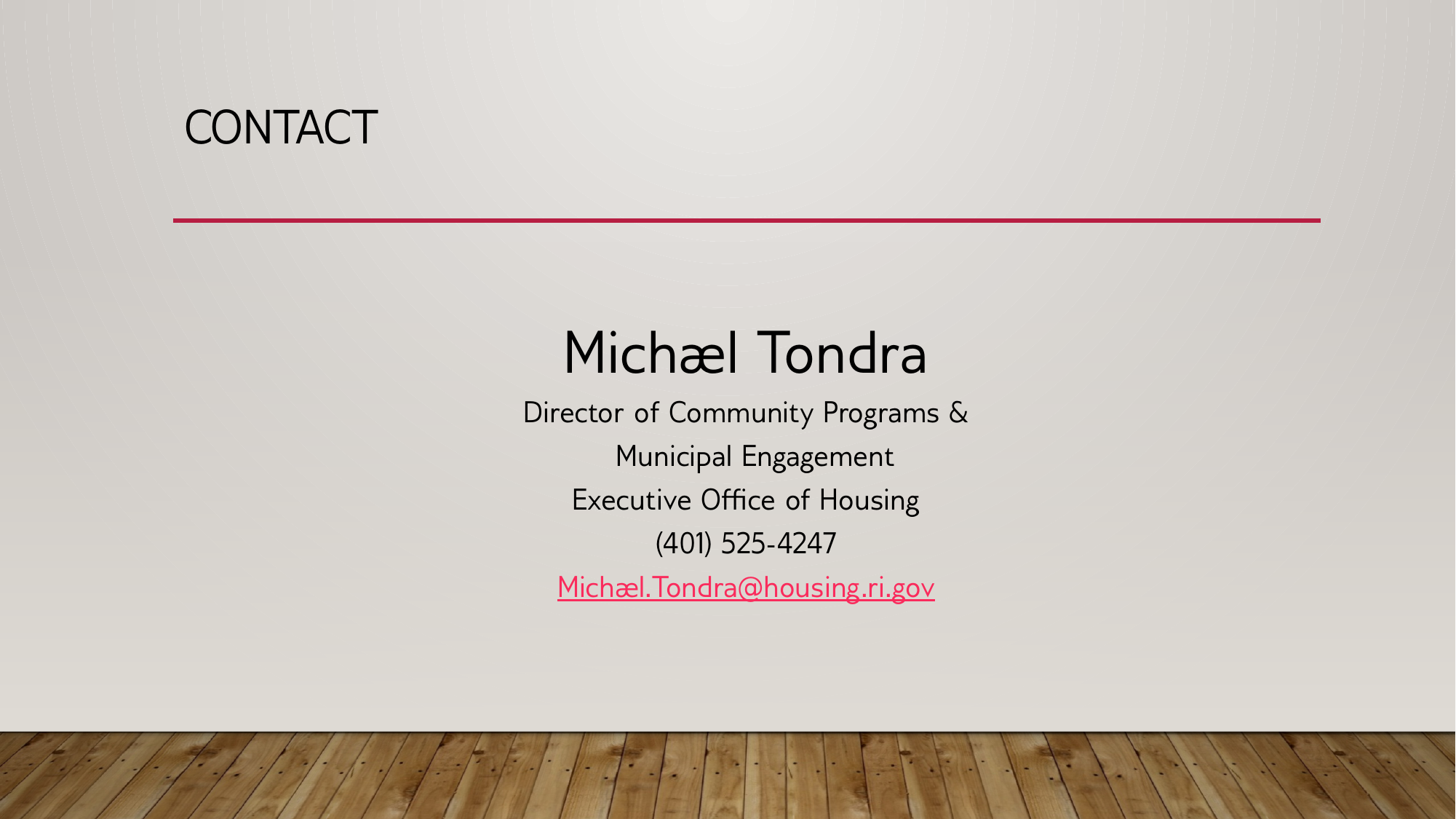

# Contact

Michael Tondra
Director of Community Programs &
  Municipal Engagement
Executive Office of Housing
(401) 525-4247
Michael.Tondra@housing.ri.gov